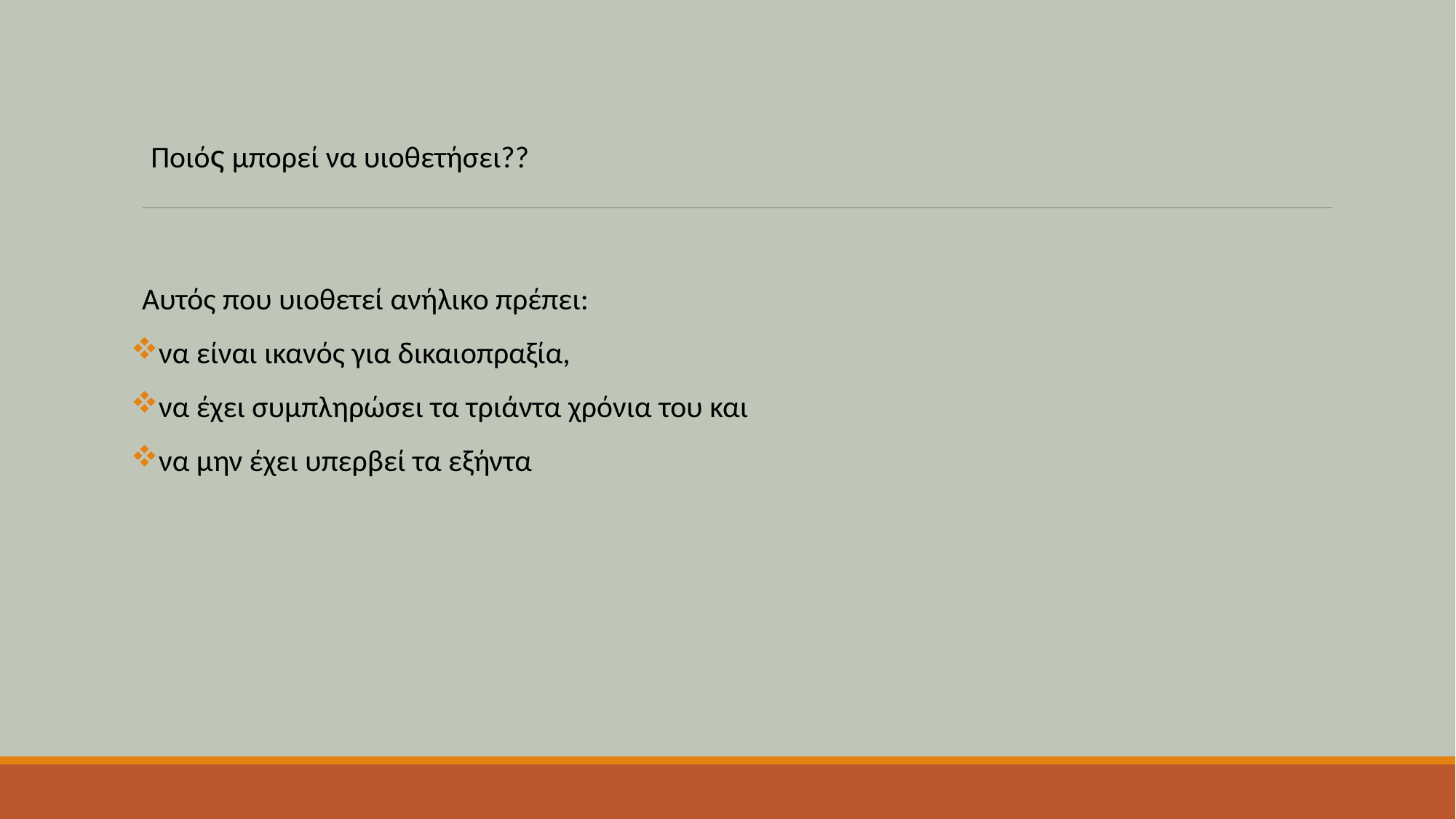

# Ποιός μπορεί να υιοθετήσει??

Αυτός που υιοθετεί ανήλικο πρέπει:
να είναι ικανός για δικαιοπραξία,
να έχει συμπληρώσει τα τριάντα χρόνια του και
να μην έχει υπερβεί τα εξήντα